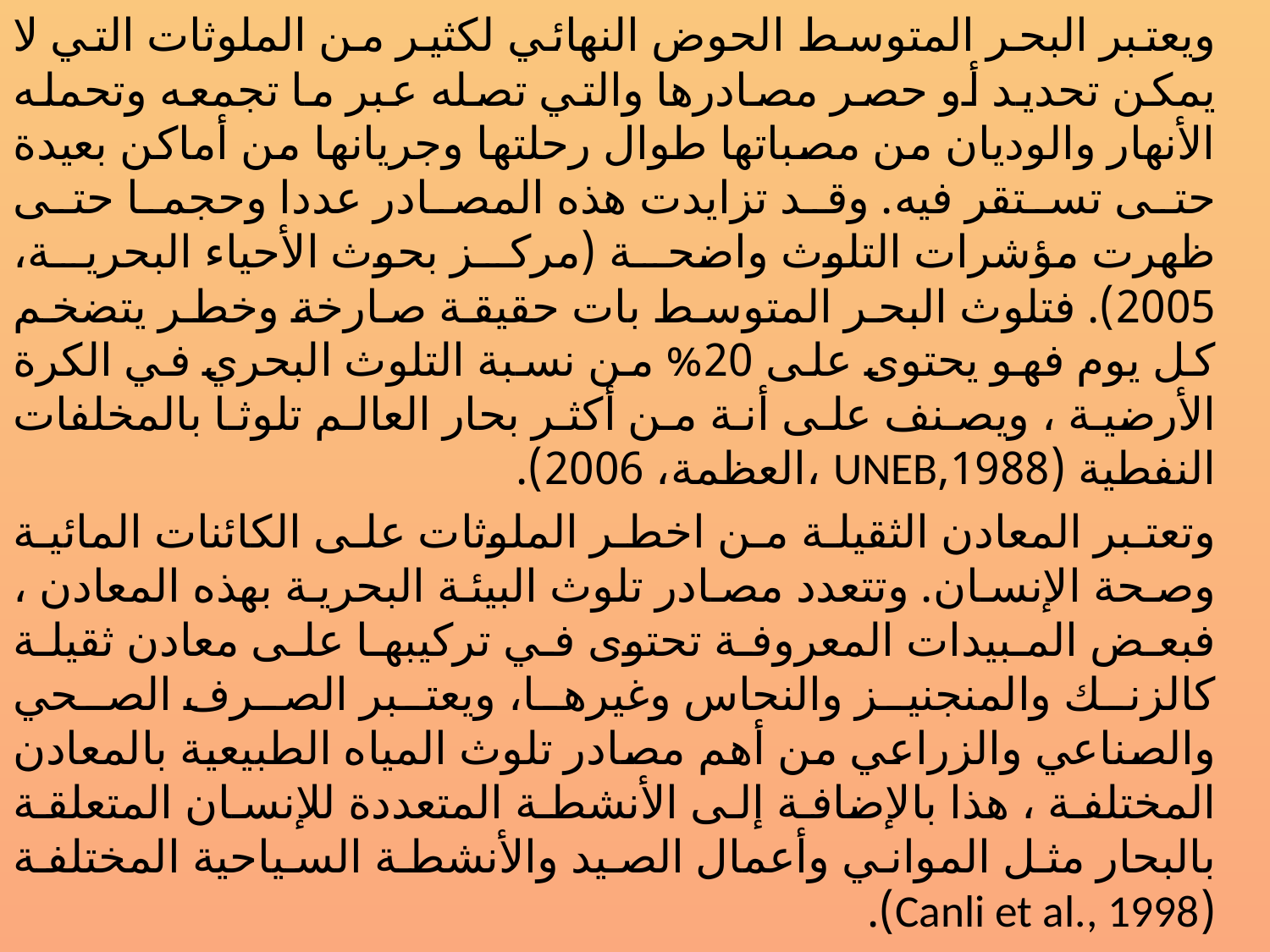

ويعتبر البحر المتوسط الحوض النهائي لكثير من الملوثات التي لا يمكن تحديد أو حصر مصادرها والتي تصله عبر ما تجمعه وتحمله الأنهار والوديان من مصباتها طوال رحلتها وجريانها من أماكن بعيدة حتى تستقر فيه. وقد تزايدت هذه المصادر عددا وحجما حتى ظهرت مؤشرات التلوث واضحة (مركز بحوث الأحياء البحرية، 2005). فتلوث البحر المتوسط بات حقيقة صارخة وخطر يتضخم كل يوم فهو يحتوى على 20% من نسبة التلوث البحري في الكرة الأرضية ، ويصنف على أنة من أكثر بحار العالم تلوثا بالمخلفات النفطية (1988,UNEB ،العظمة، 2006).
		وتعتبر المعادن الثقيلة من اخطر الملوثات على الكائنات المائية وصحة الإنسان. وتتعدد مصادر تلوث البيئة البحرية بهذه المعادن ، فبعض المبيدات المعروفة تحتوى في تركيبها على معادن ثقيلة كالزنك والمنجنيز والنحاس وغيرها، ويعتبر الصرف الصحي والصناعي والزراعي من أهم مصادر تلوث المياه الطبيعية بالمعادن المختلفة ، هذا بالإضافة إلى الأنشطة المتعددة للإنسان المتعلقة بالبحار مثل المواني وأعمال الصيد والأنشطة السياحية المختلفة (Canli et al., 1998).